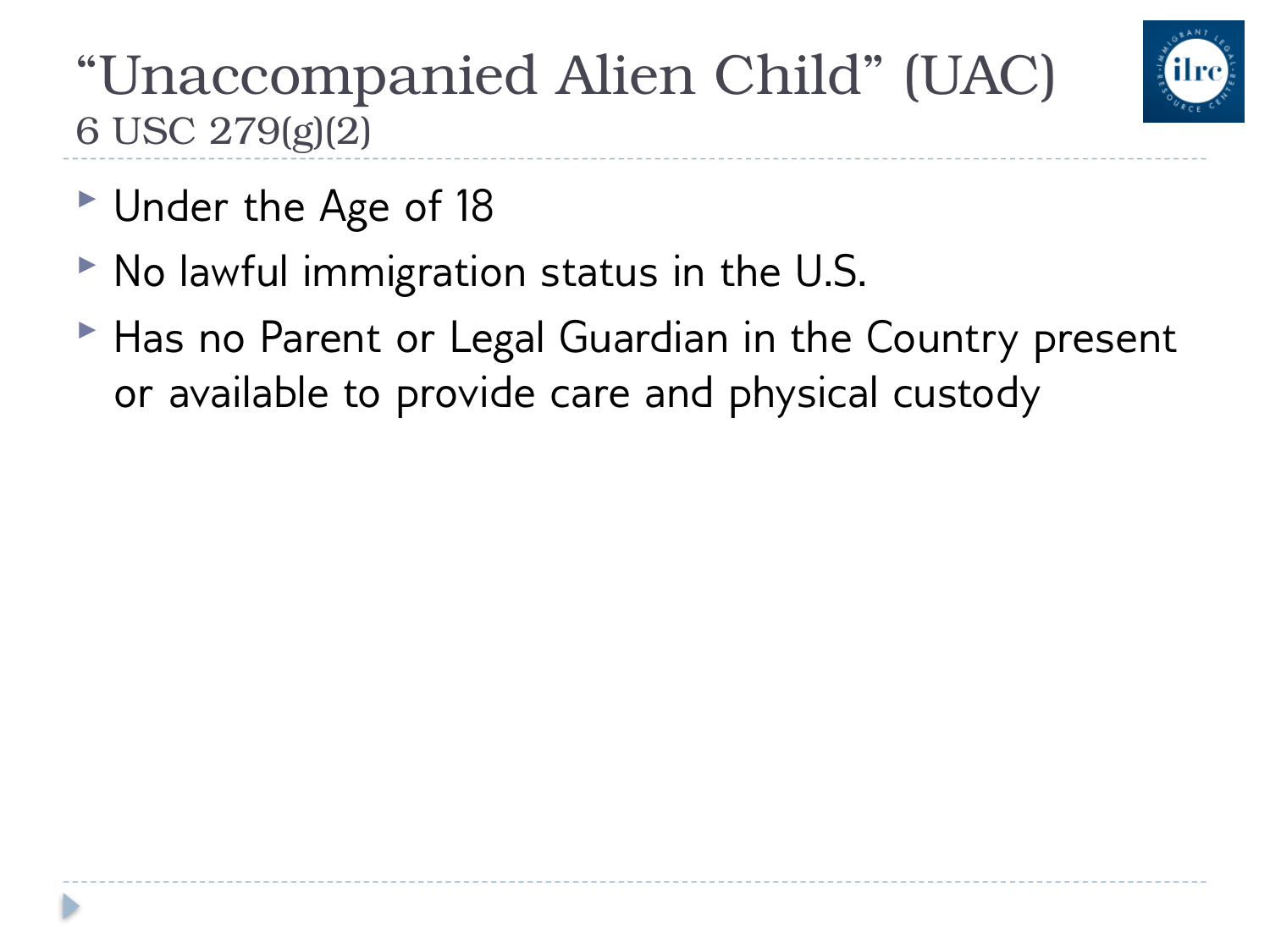

# “Unaccompanied Alien Child” (UAC) 6 USC 279(g)(2)
Under the Age of 18
No lawful immigration status in the U.S.
Has no Parent or Legal Guardian in the Country present or available to provide care and physical custody